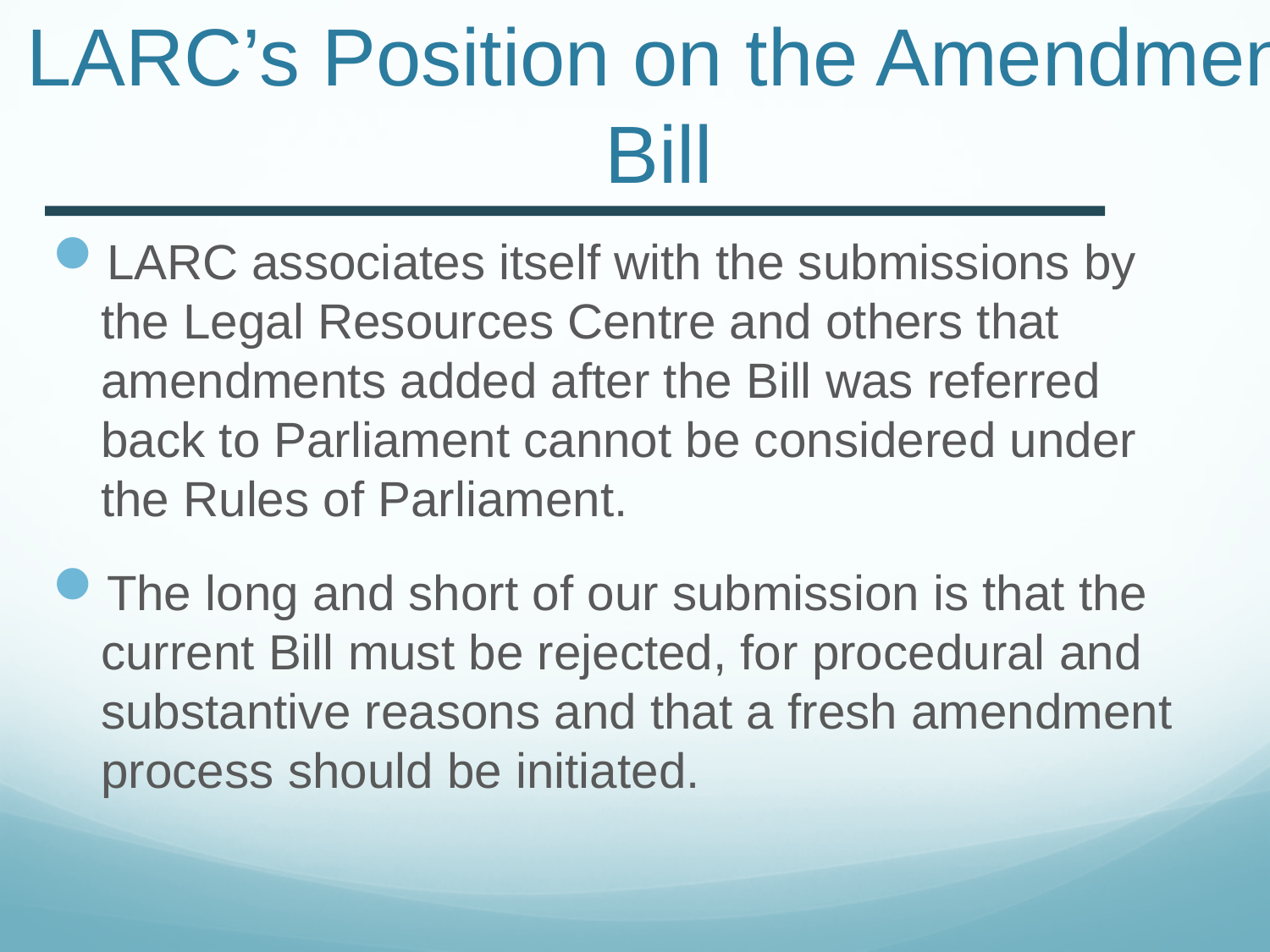

# LARC’s Position on the Amendment Bill

LARC associates itself with the submissions by the Legal Resources Centre and others that amendments added after the Bill was referred back to Parliament cannot be considered under the Rules of Parliament.
The long and short of our submission is that the current Bill must be rejected, for procedural and substantive reasons and that a fresh amendment process should be initiated.